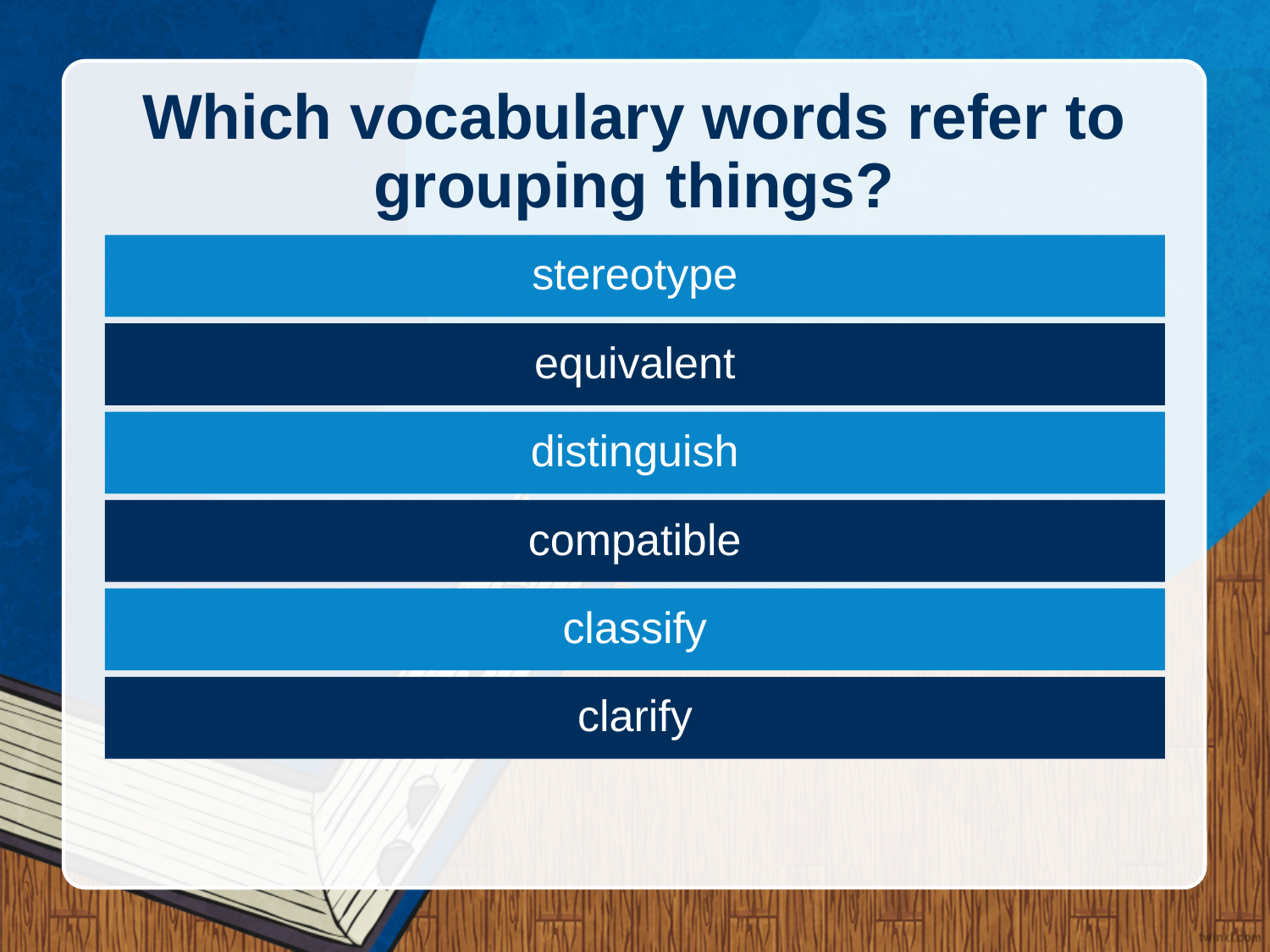

# Which vocabulary words refer to grouping things?
stereotype
equivalent
distinguish
compatible
classify
clarify